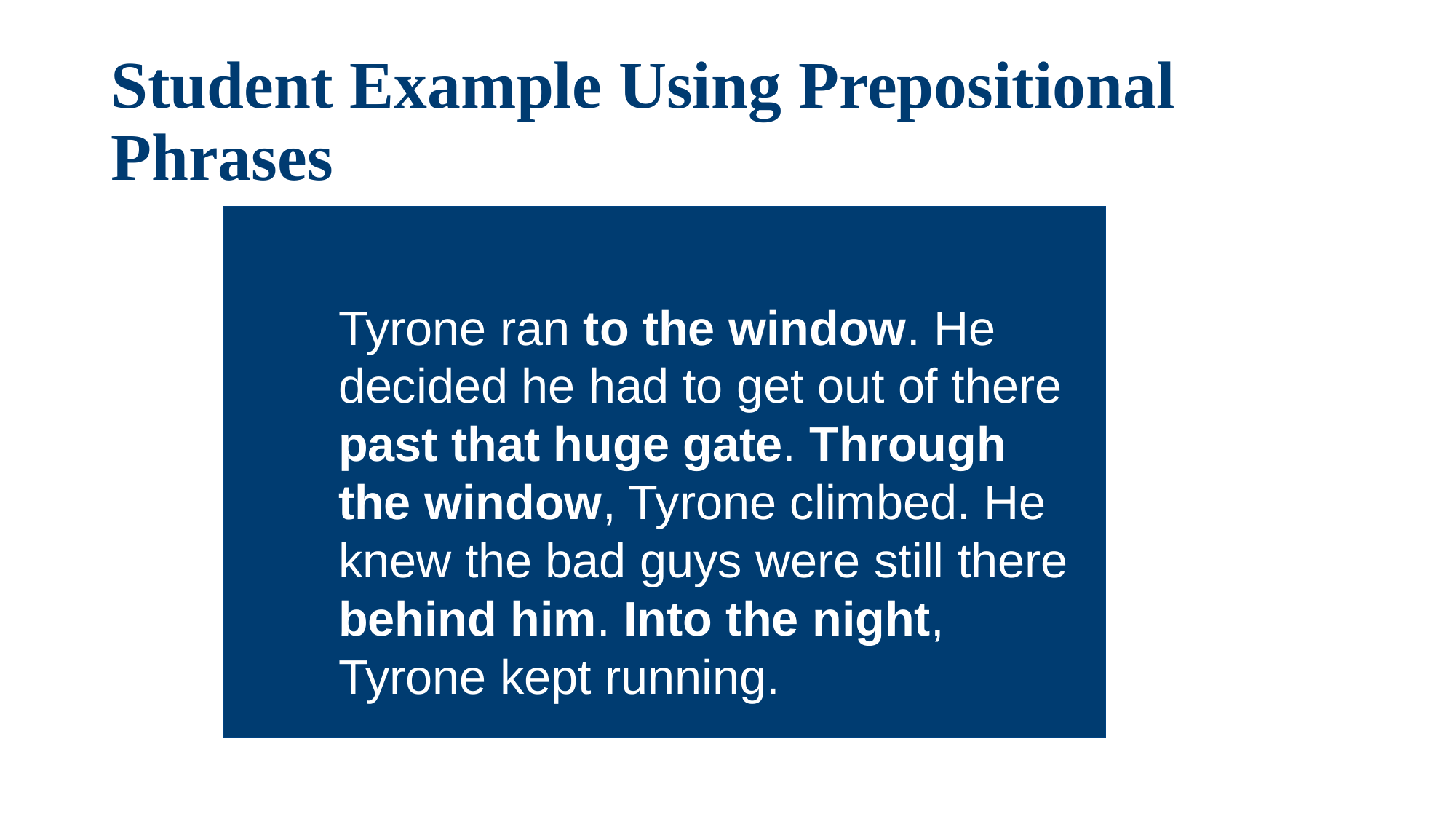

# Student Example Using Prepositional Phrases

Tyrone ran to the window. He decided he had to get out of there past that huge gate. Through the window, Tyrone climbed. He knew the bad guys were still there behind him. Into the night, Tyrone kept running.